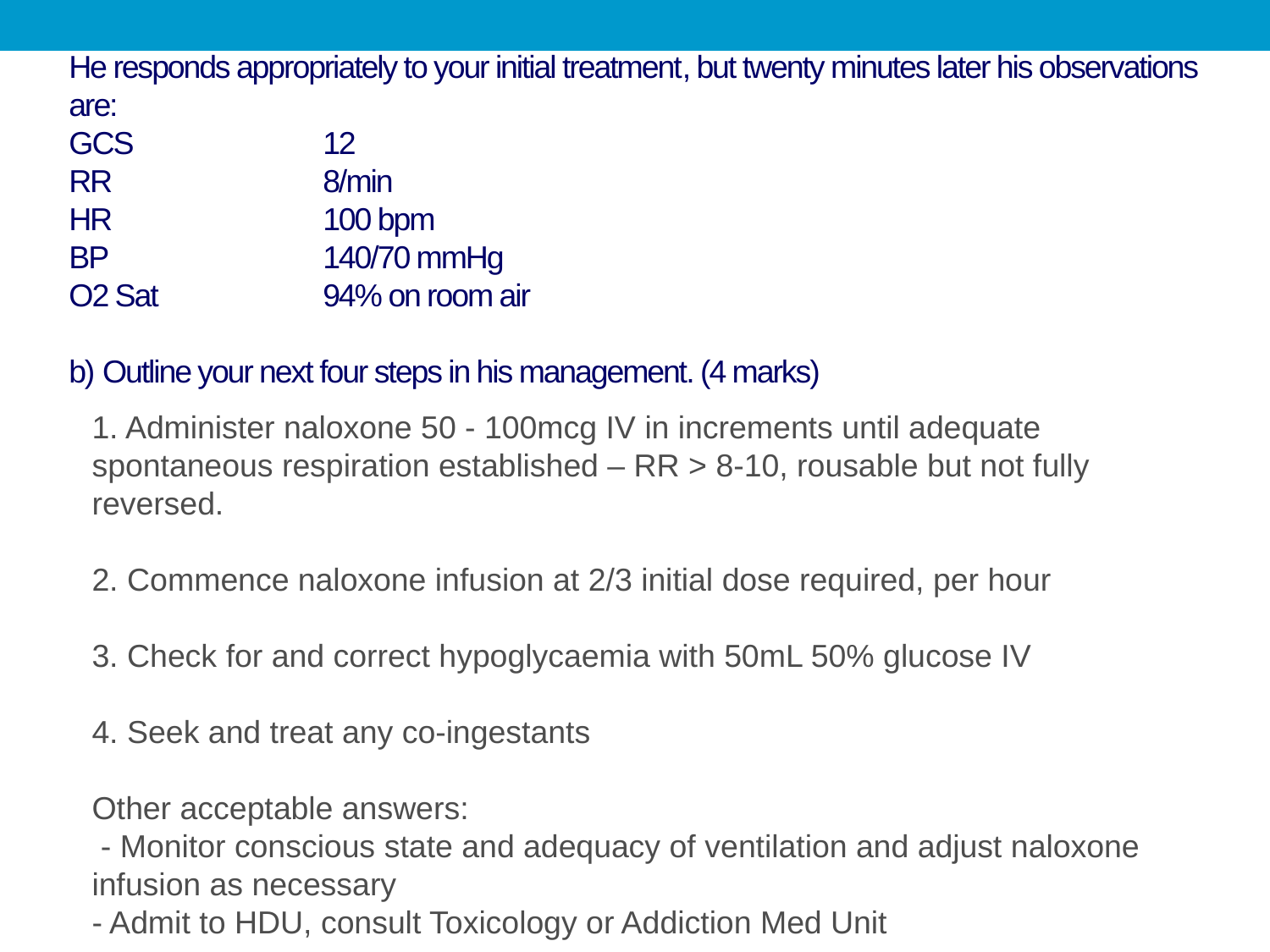

# He responds appropriately to your initial treatment, but twenty minutes later his observations are: GCS 		12 RR		8/min HR 		100 bpm BP		140/70 mmHg O2 Sat		94% on room air   b) Outline your next four steps in his management. (4 marks)
1. Administer naloxone 50 - 100mcg IV in increments until adequate spontaneous respiration established – RR > 8-10, rousable but not fully reversed.

2. Commence naloxone infusion at 2/3 initial dose required, per hour

3. Check for and correct hypoglycaemia with 50mL 50% glucose IV

4. Seek and treat any co-ingestants

Other acceptable answers:
 - Monitor conscious state and adequacy of ventilation and adjust naloxone infusion as necessary
- Admit to HDU, consult Toxicology or Addiction Med Unit